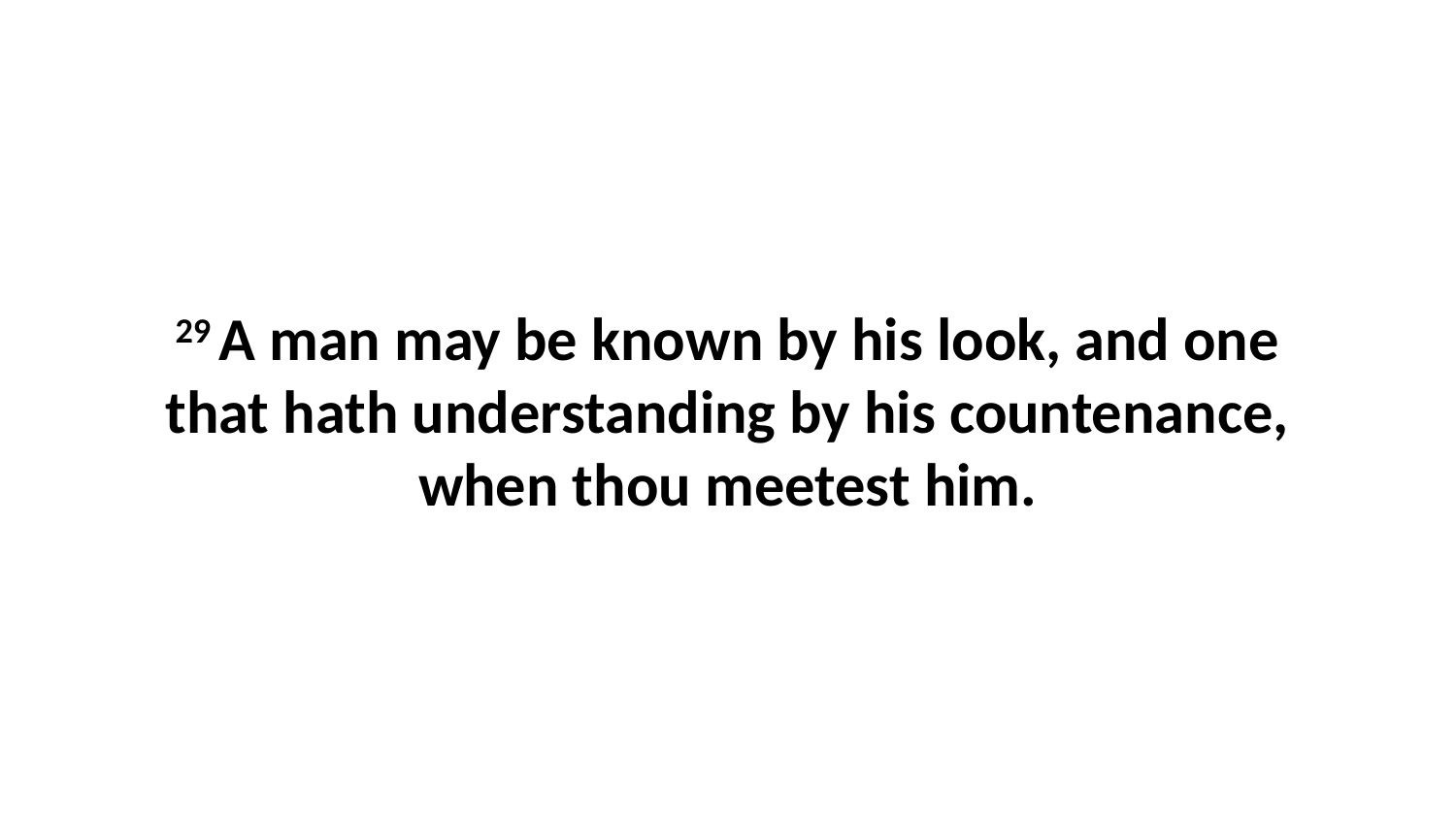

29 A man may be known by his look, and one that hath understanding by his countenance, when thou meetest him.